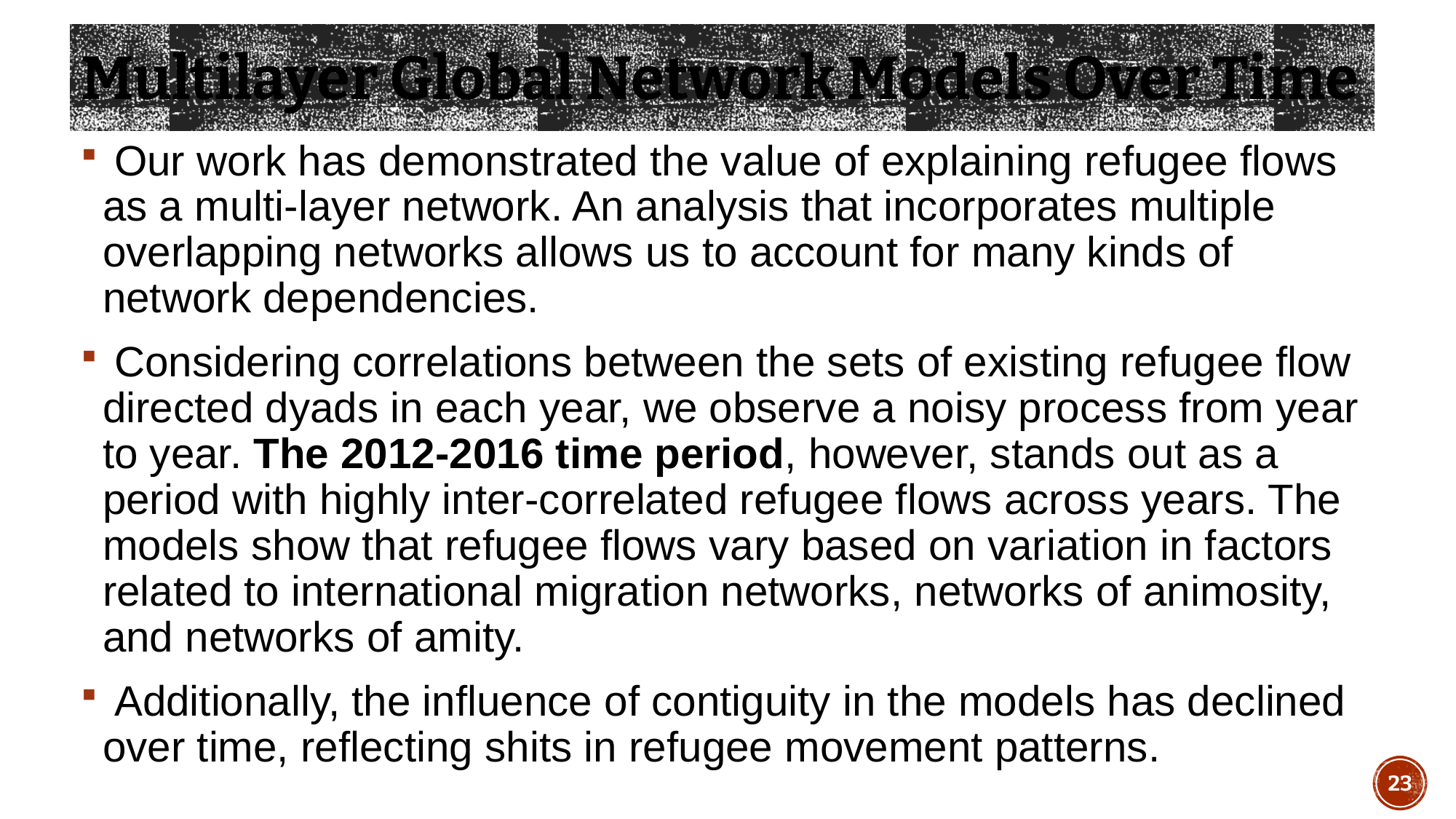

# Multilayer Global Network Models Over Time
 Our work has demonstrated the value of explaining refugee flows as a multi-layer network. An analysis that incorporates multiple overlapping networks allows us to account for many kinds of network dependencies.
 Considering correlations between the sets of existing refugee flow directed dyads in each year, we observe a noisy process from year to year. The 2012-2016 time period, however, stands out as a period with highly inter-correlated refugee flows across years. The models show that refugee flows vary based on variation in factors related to international migration networks, networks of animosity, and networks of amity.
 Additionally, the influence of contiguity in the models has declined over time, reflecting shits in refugee movement patterns.

23